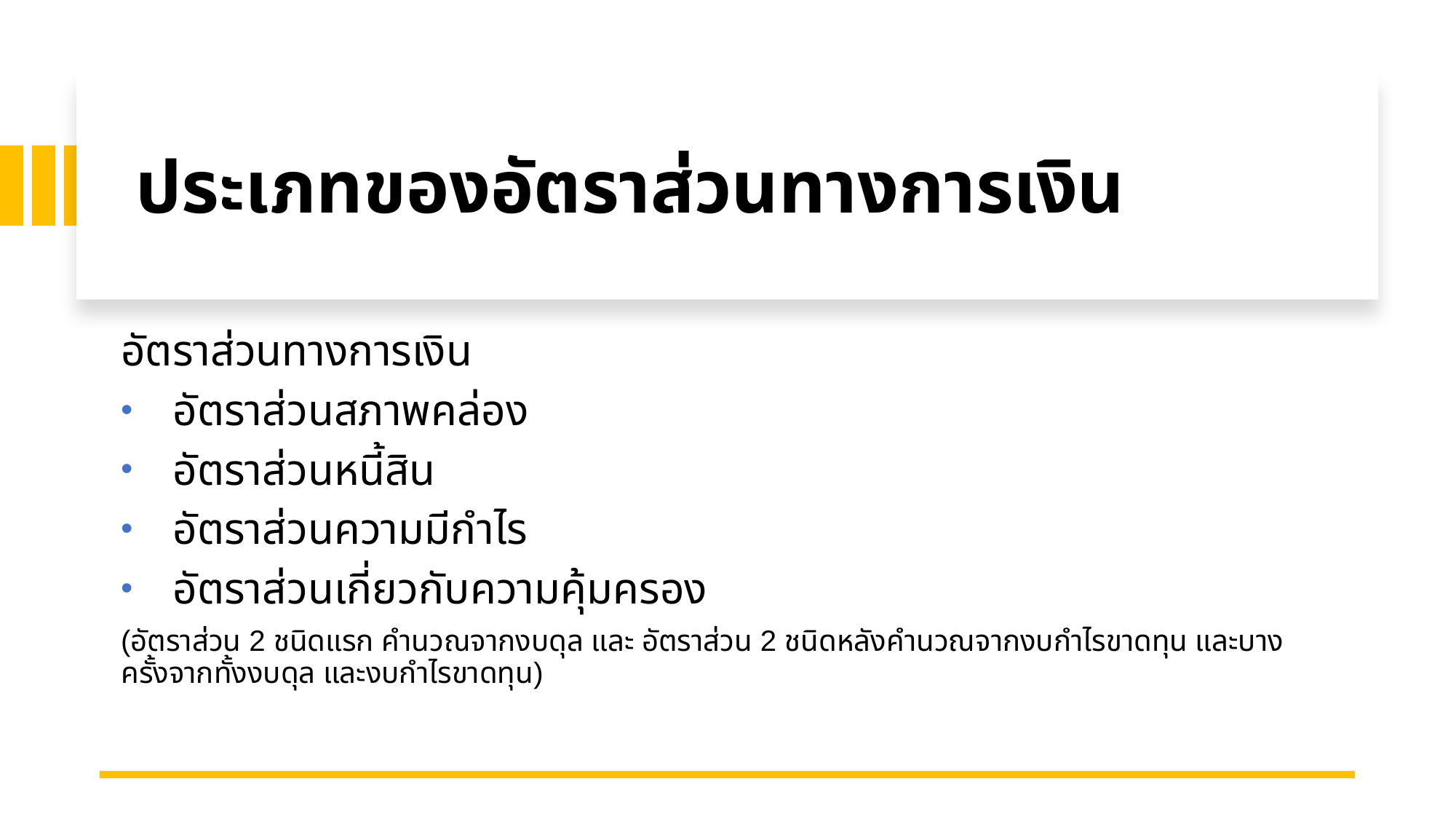

ประเภทของอัตราส่วนทางการเงิน

อัตราส่วนทางการเงิน
อัตราส่วนสภาพคล่อง
อัตราส่วนหนี้สิน
อัตราส่วนความมีกำไร
อัตราส่วนเกี่ยวกับความคุ้มครอง
(อัตราส่วน 2 ชนิดแรก คำนวณจากงบดุล และ อัตราส่วน 2 ชนิดหลังคำนวณจากงบกำไรขาดทุน และบางครั้งจากทั้งงบดุล และงบกำไรขาดทุน)